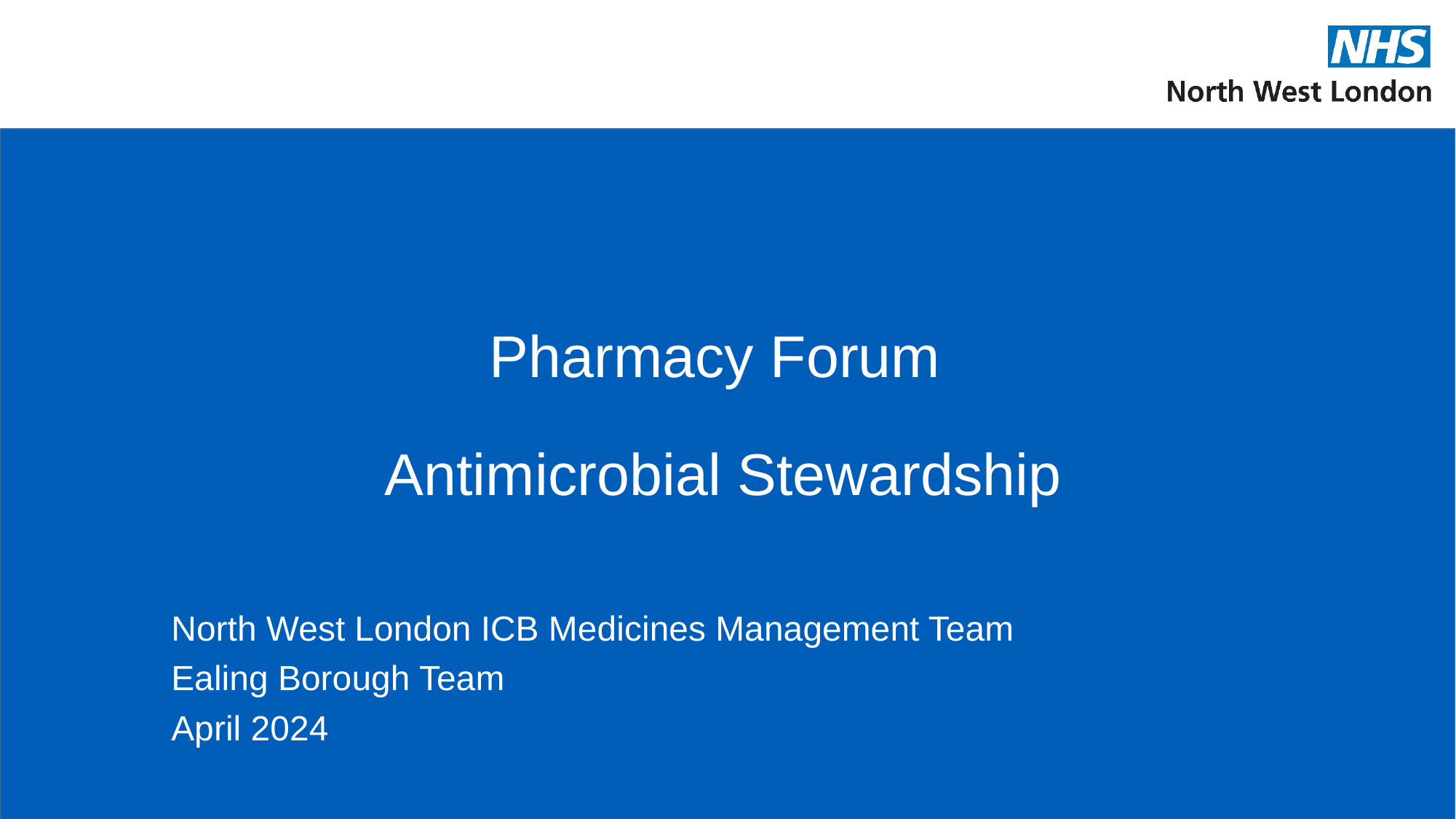

# Pharmacy Forum Antimicrobial Stewardship
North West London ICB Medicines Management Team
Ealing Borough Team
April 2024